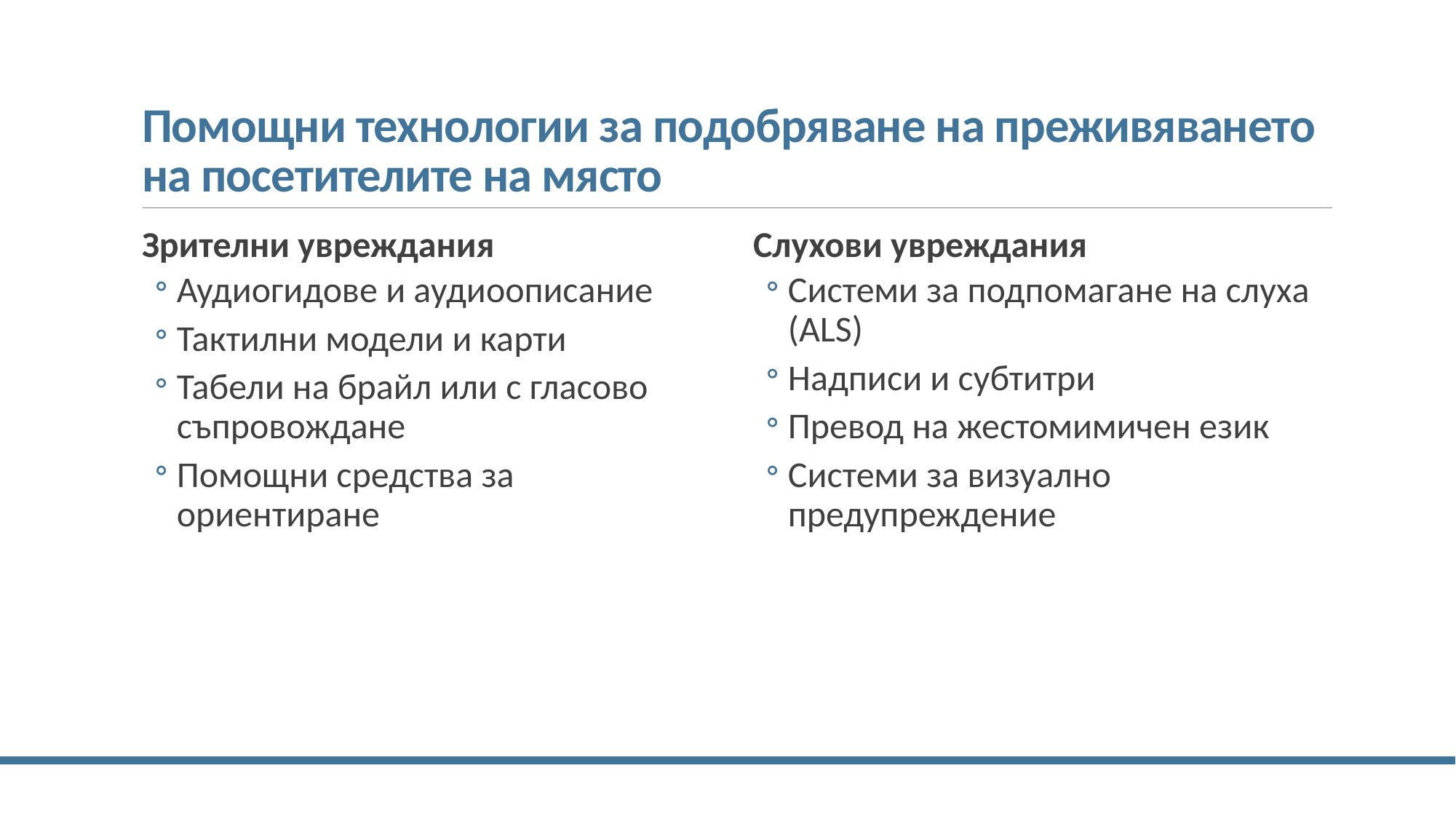

# Помощни технологии за подобряване на преживяването на посетителите на място
Зрителни увреждания
Аудиогидове и аудиоописание
Тактилни модели и карти
Табели на брайл или с гласово съпровождане
Помощни средства за ориентиране
Слухови увреждания
Системи за подпомагане на слуха (ALS)
Надписи и субтитри
Превод на жестомимичен език
Системи за визуално предупреждение